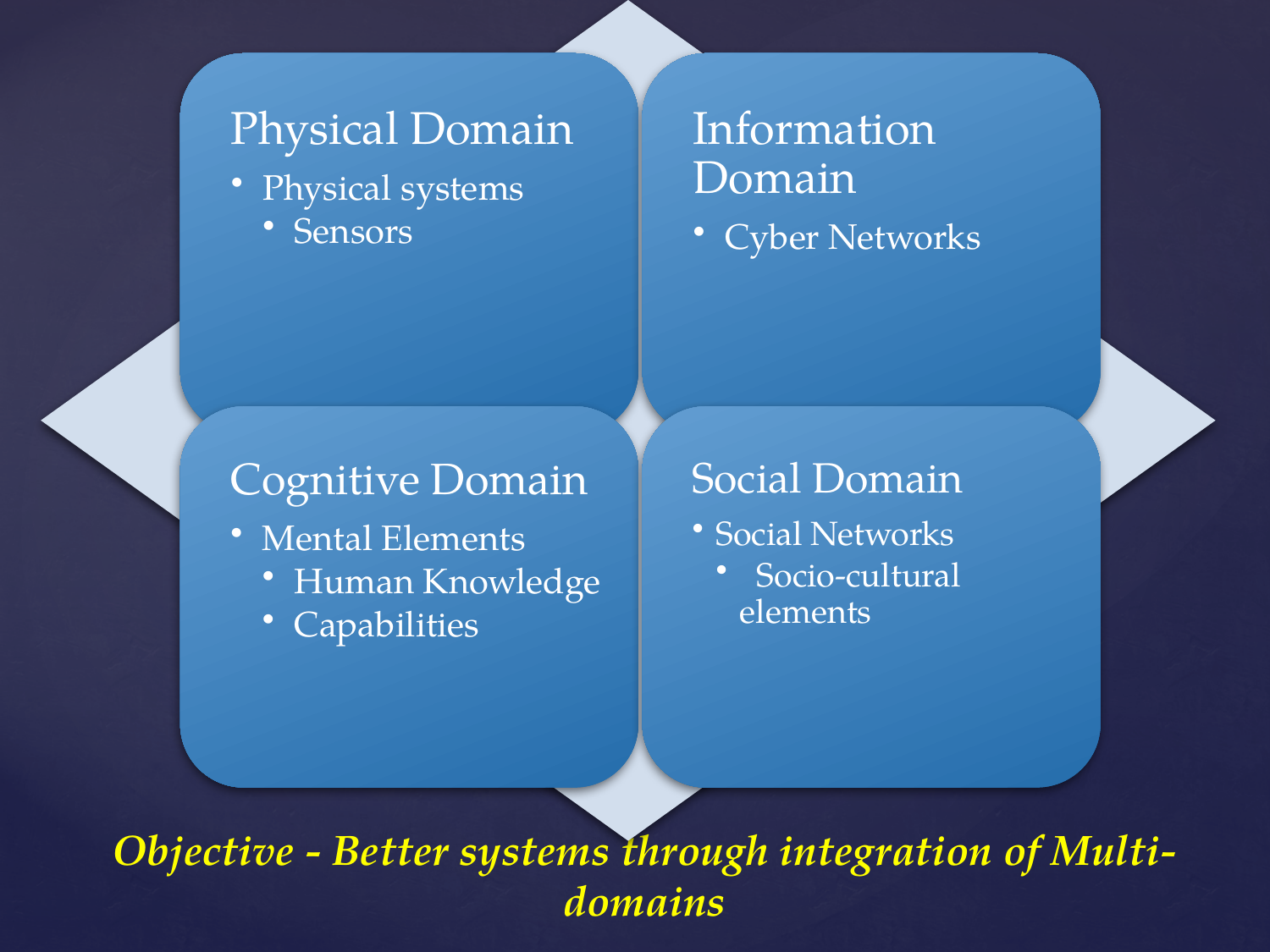

Physical Domain
Physical systems
Sensors
Information Domain
Cyber Networks
Cognitive Domain
Mental Elements
Human Knowledge
Capabilities
Social Domain
Social Networks
  Socio-cultural elements
# Objective - Better systems through integration of Multi-domains